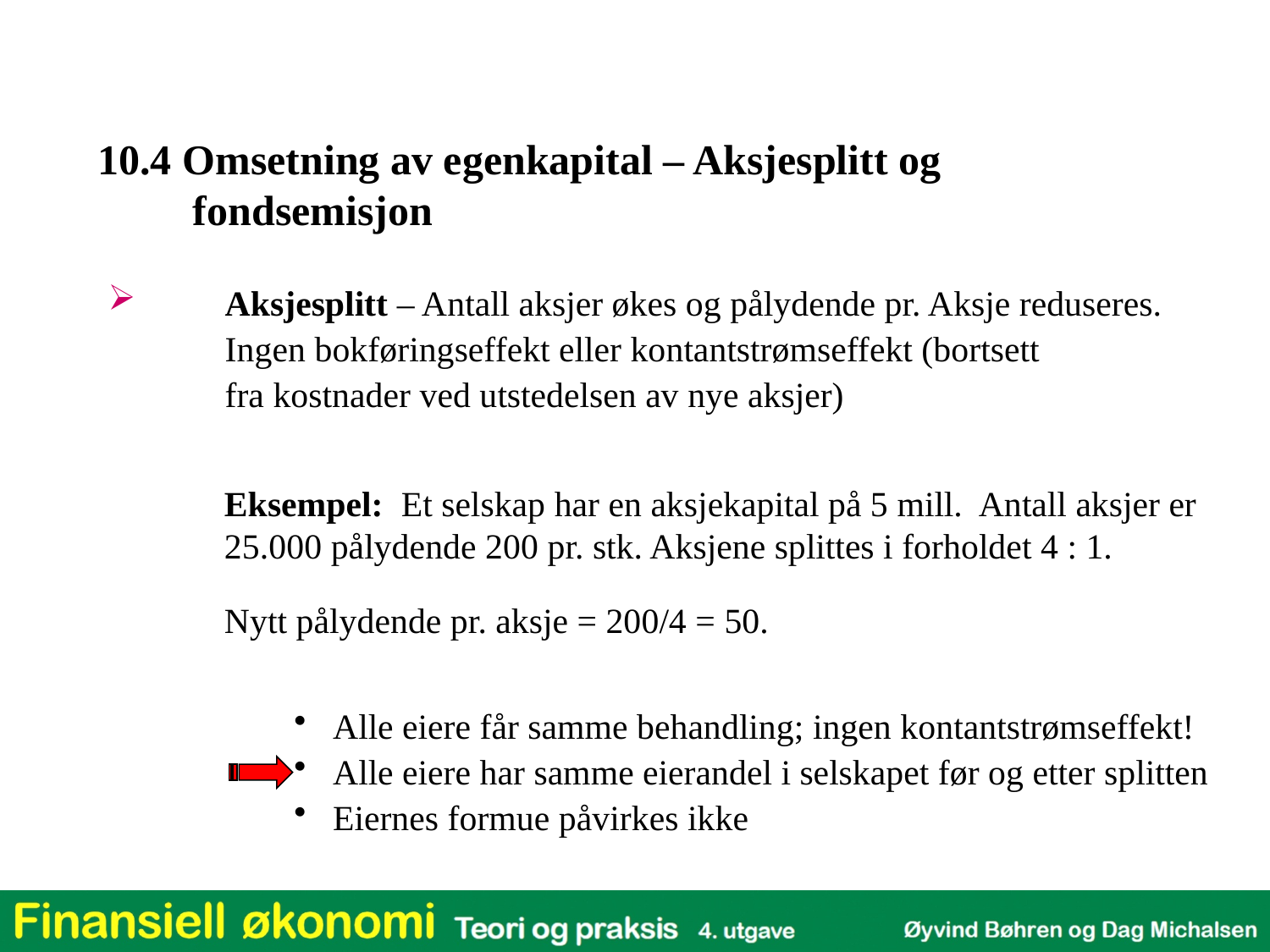

10.4 Omsetning av egenkapital – Aksjesplitt og
         fondsemisjon
      Aksjesplitt – Antall aksjer økes og pålydende pr. Aksje reduseres.
	      Ingen bokføringseffekt eller kontantstrømseffekt (bortsett
	      fra kostnader ved utstedelsen av nye aksjer)
	Eksempel:  Et selskap har en aksjekapital på 5 mill.  Antall aksjer er 25.000 pålydende 200 pr. stk. Aksjene splittes i forholdet 4 : 1.
	Nytt pålydende pr. aksje = 200/4 = 50.
 Alle eiere får samme behandling; ingen kontantstrømseffekt!
 Alle eiere har samme eierandel i selskapet før og etter splitten
 Eiernes formue påvirkes ikke